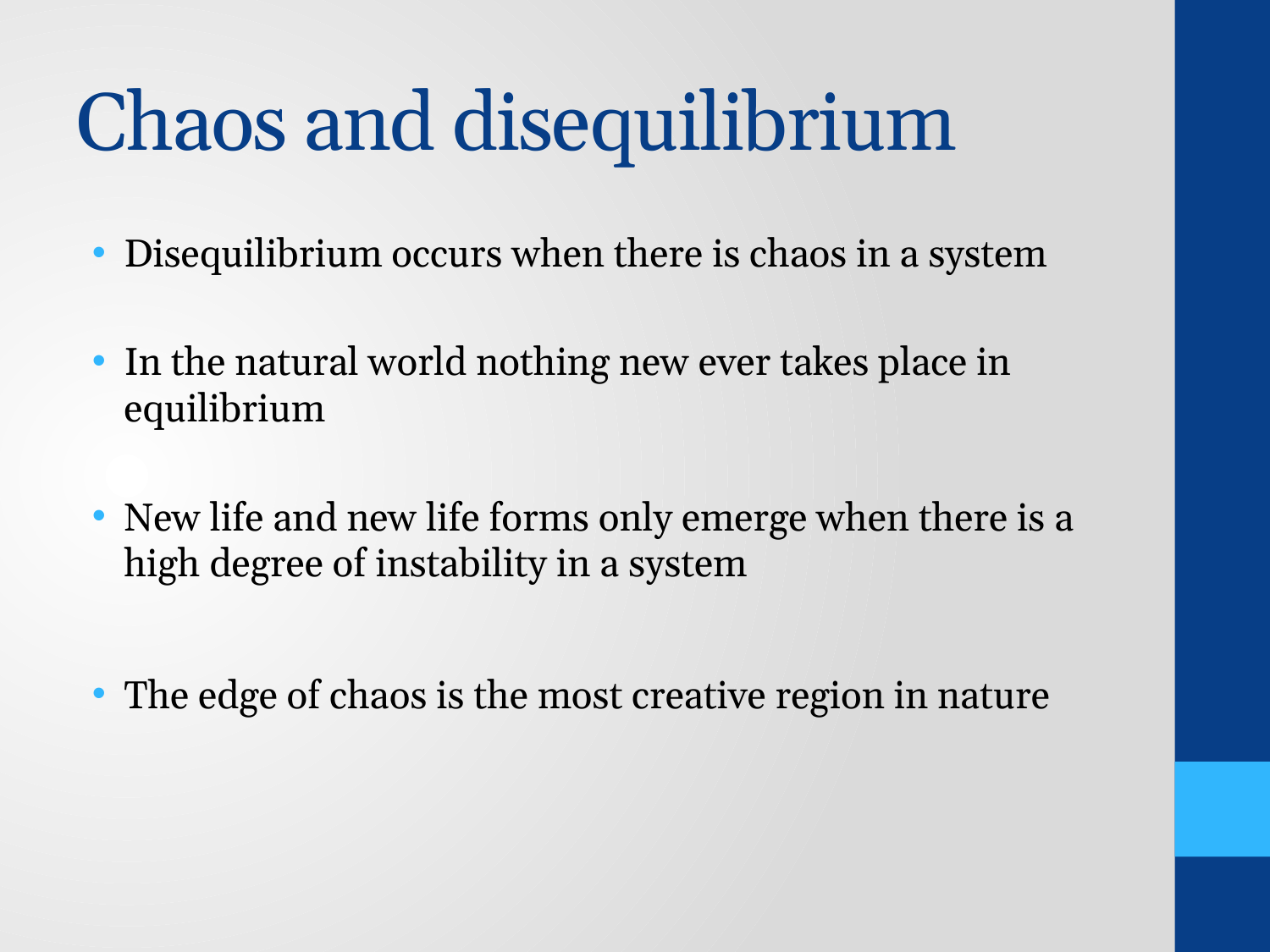

# Chaos and disequilibrium
Disequilibrium occurs when there is chaos in a system

In the natural world nothing new ever takes place in equilibrium

New life and new life forms only emerge when there is a high degree of instability in a system

The edge of chaos is the most creative region in nature